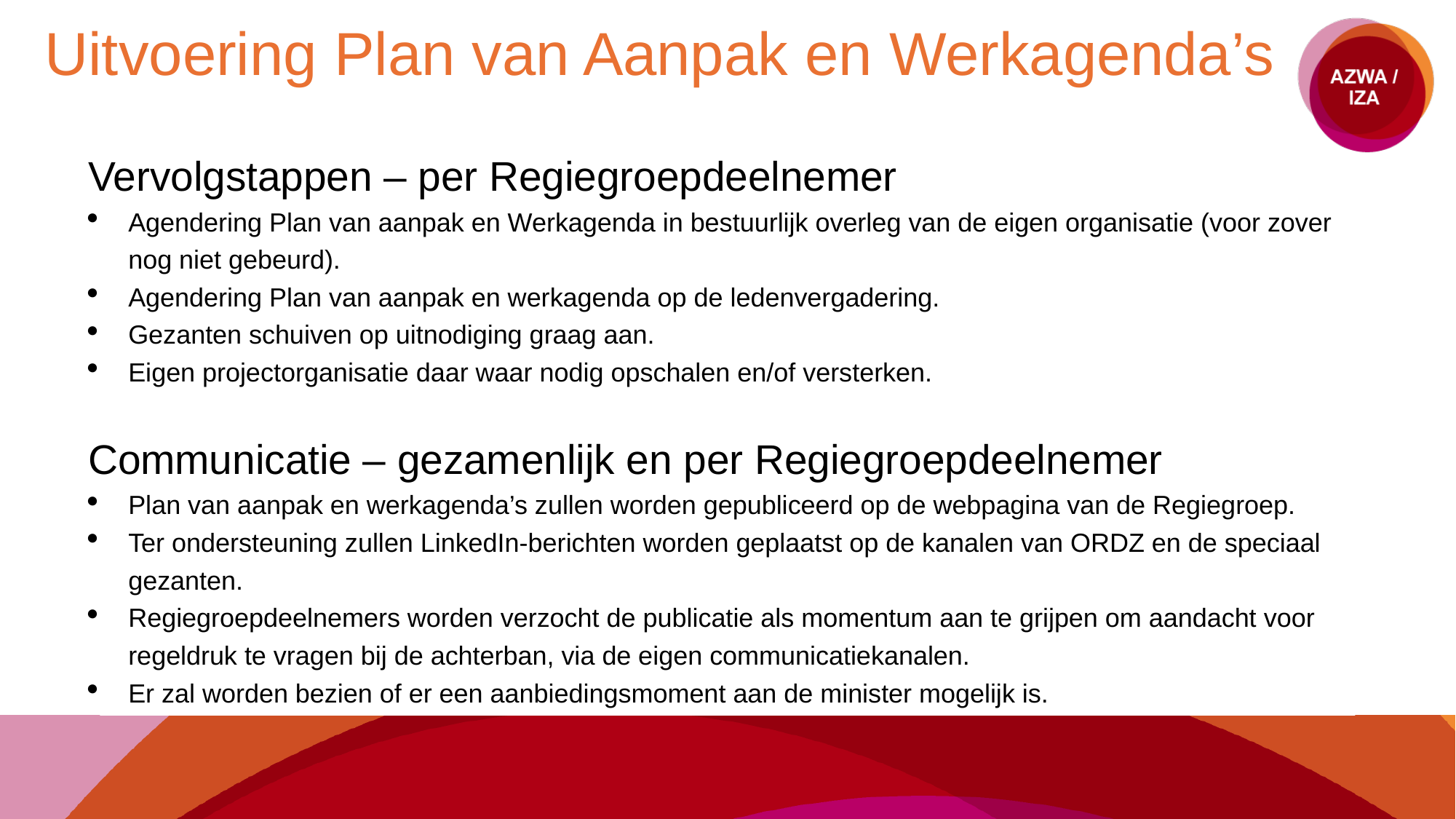

# Uitvoering Plan van Aanpak en Werkagenda’s
Vervolgstappen – per Regiegroepdeelnemer
Agendering Plan van aanpak en Werkagenda in bestuurlijk overleg van de eigen organisatie (voor zover nog niet gebeurd).
Agendering Plan van aanpak en werkagenda op de ledenvergadering.
Gezanten schuiven op uitnodiging graag aan.
Eigen projectorganisatie daar waar nodig opschalen en/of versterken.

Communicatie – gezamenlijk en per Regiegroepdeelnemer
Plan van aanpak en werkagenda’s zullen worden gepubliceerd op de webpagina van de Regiegroep.
Ter ondersteuning zullen LinkedIn-berichten worden geplaatst op de kanalen van ORDZ en de speciaal gezanten.
Regiegroepdeelnemers worden verzocht de publicatie als momentum aan te grijpen om aandacht voor regeldruk te vragen bij de achterban, via de eigen communicatiekanalen.
Er zal worden bezien of er een aanbiedingsmoment aan de minister mogelijk is.